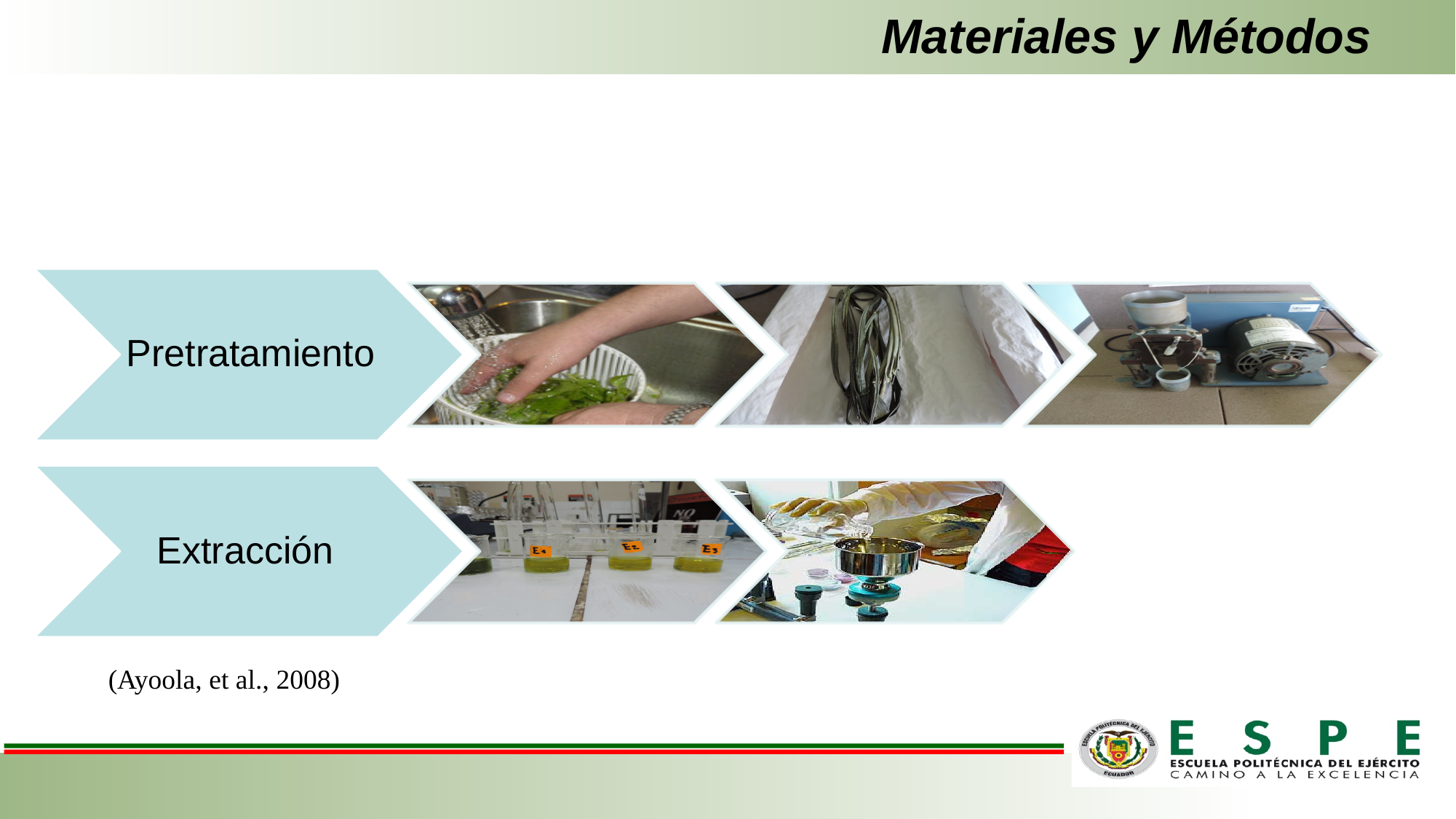

# Materiales y Métodos
Pretratamiento

Extracción

(Ayoola, et al., 2008)